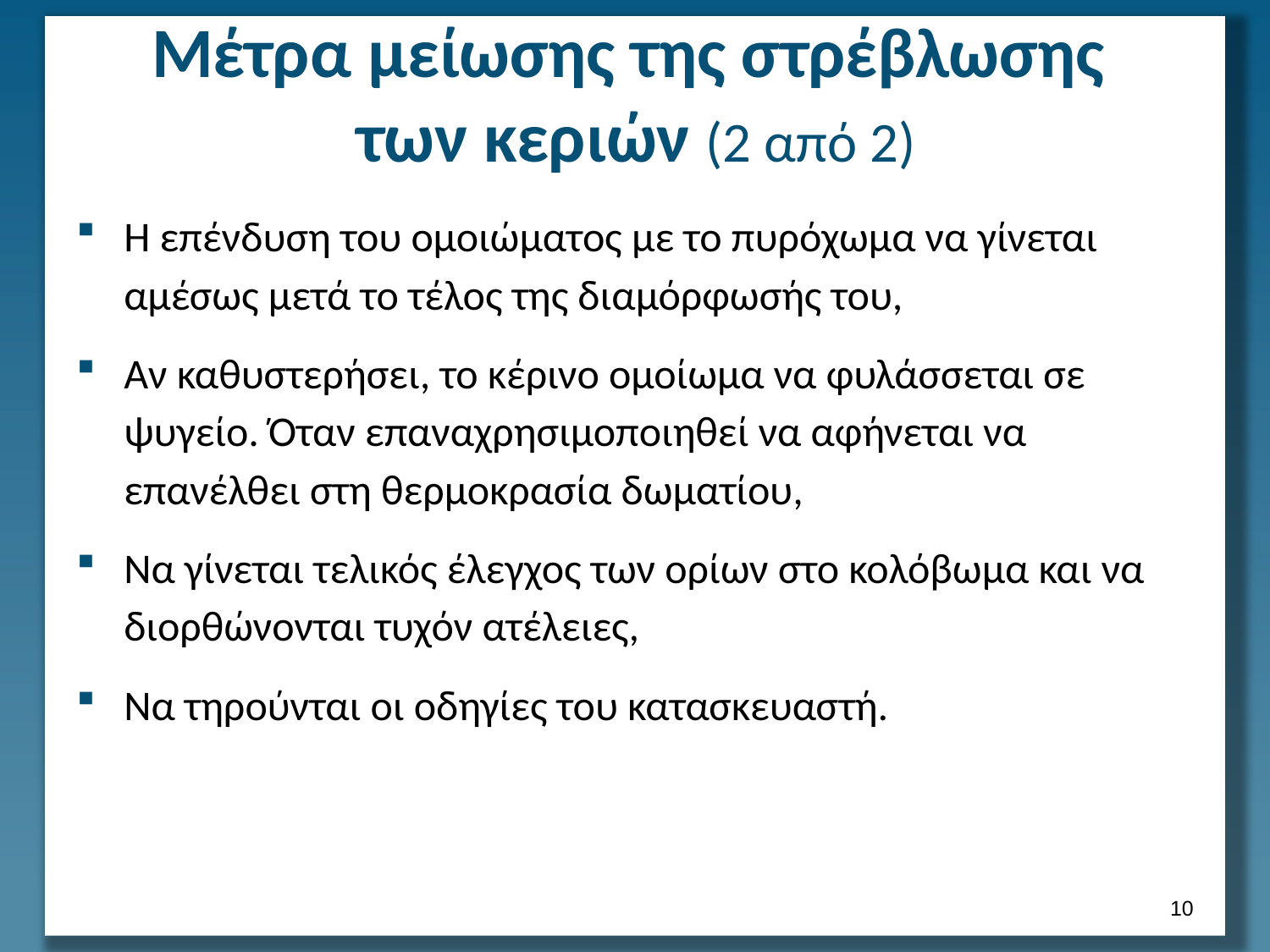

# Μέτρα μείωσης της στρέβλωσης των κεριών (2 από 2)
Η επένδυση του ομοιώματος με το πυρόχωμα να γίνεται αμέσως μετά το τέλος της διαμόρφωσής του,
Αν καθυστερήσει, το κέρινο ομοίωμα να φυλάσσεται σε ψυγείο. Όταν επαναχρησιμοποιηθεί να αφήνεται να επανέλθει στη θερμοκρασία δωματίου,
Να γίνεται τελικός έλεγχος των ορίων στο κολόβωμα και να διορθώνονται τυχόν ατέλειες,
Να τηρούνται οι οδηγίες του κατασκευαστή.
10